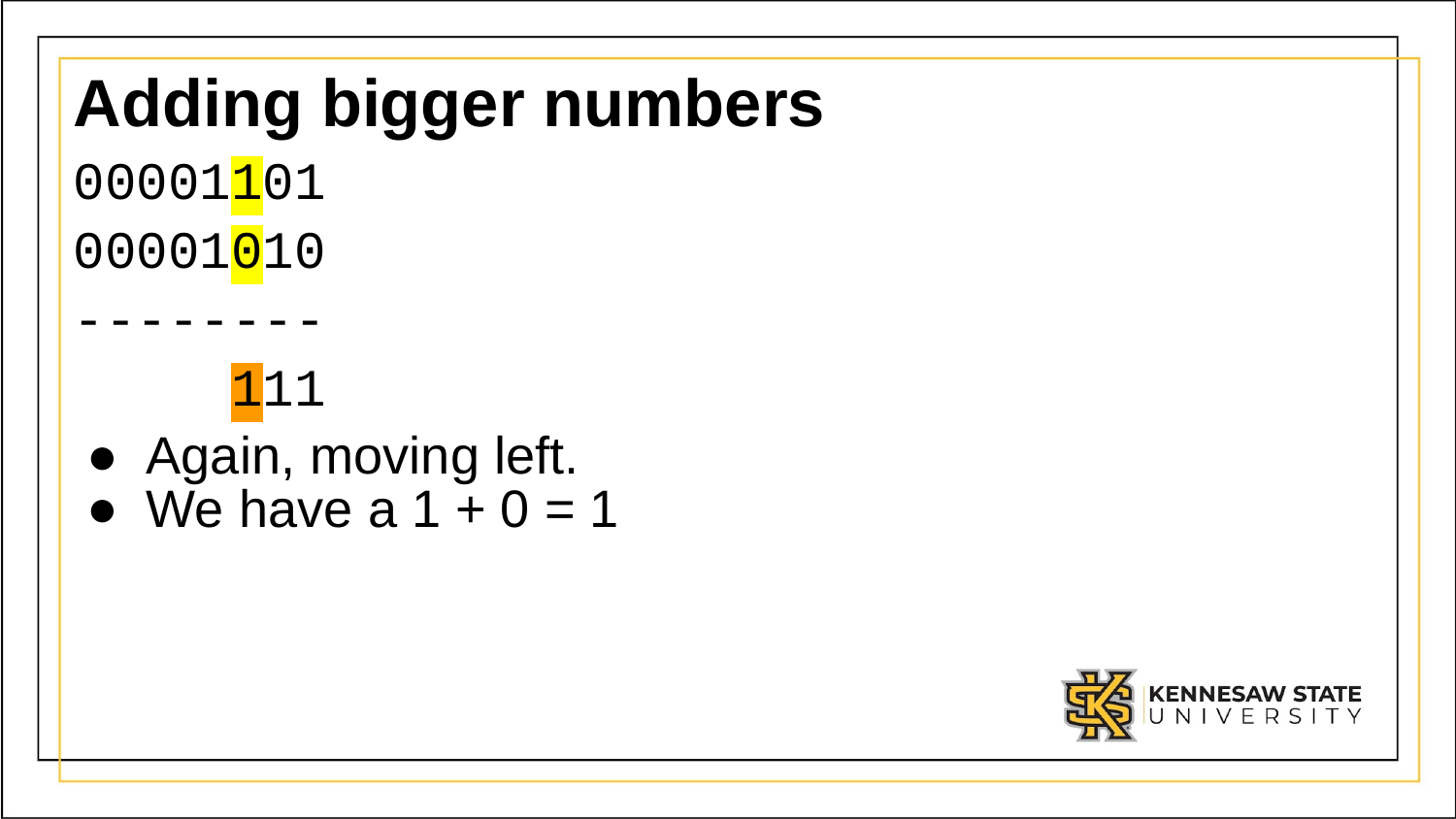

# Adding bigger numbers
00001101
00001010
--------
     111
Again, moving left.
We have a 1 + 0 = 1